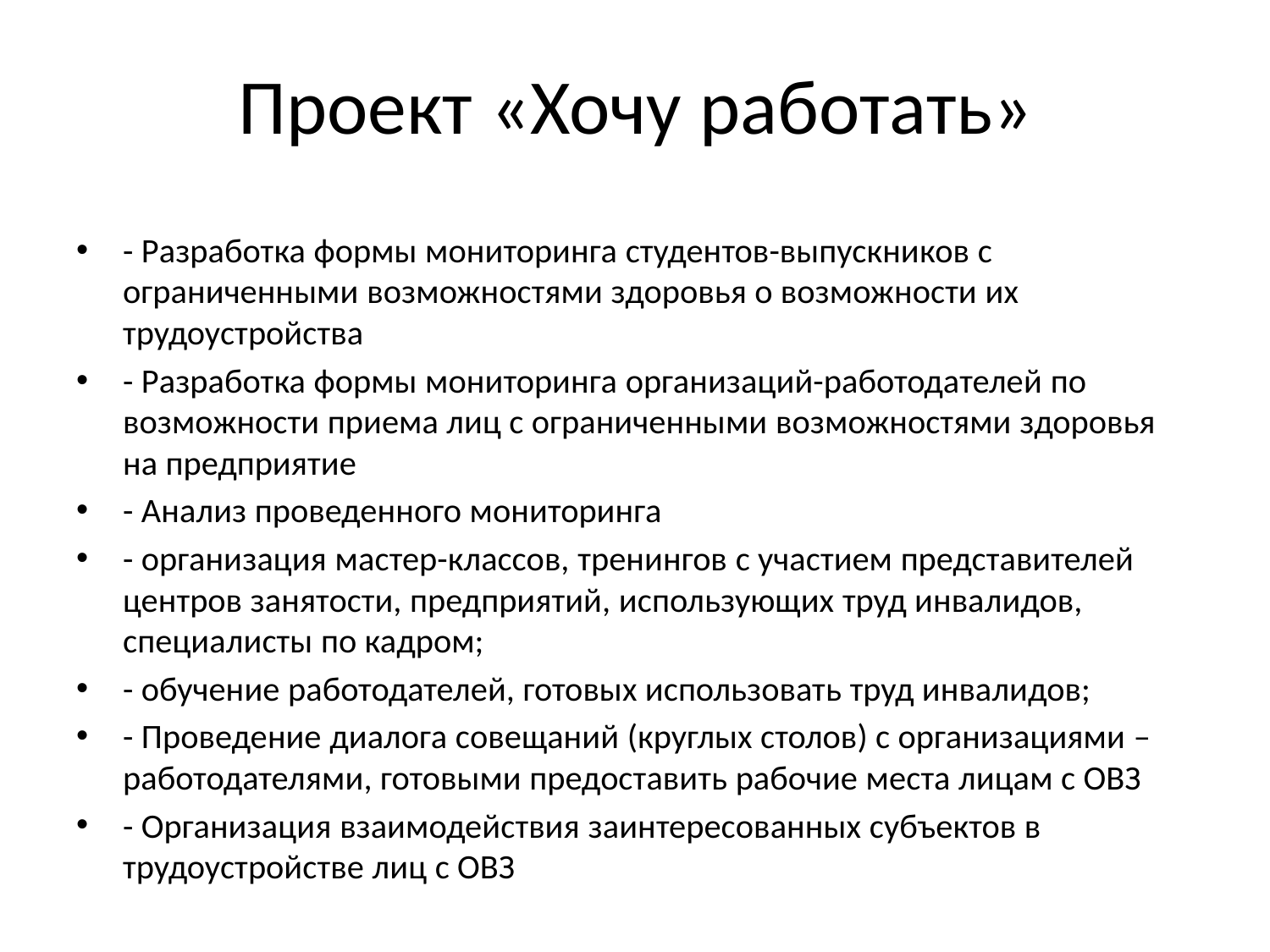

# Проект «Хочу работать»
- Разработка формы мониторинга студентов-выпускников с ограниченными возможностями здоровья о возможности их трудоустройства
- Разработка формы мониторинга организаций-работодателей по возможности приема лиц с ограниченными возможностями здоровья на предприятие
- Анализ проведенного мониторинга
- организация мастер-классов, тренингов с участием представителей центров занятости, предприятий, использующих труд инвалидов, специалисты по кадром;
- обучение работодателей, готовых использовать труд инвалидов;
- Проведение диалога совещаний (круглых столов) с организациями – работодателями, готовыми предоставить рабочие места лицам с ОВЗ
- Организация взаимодействия заинтересованных субъектов в трудоустройстве лиц с ОВЗ